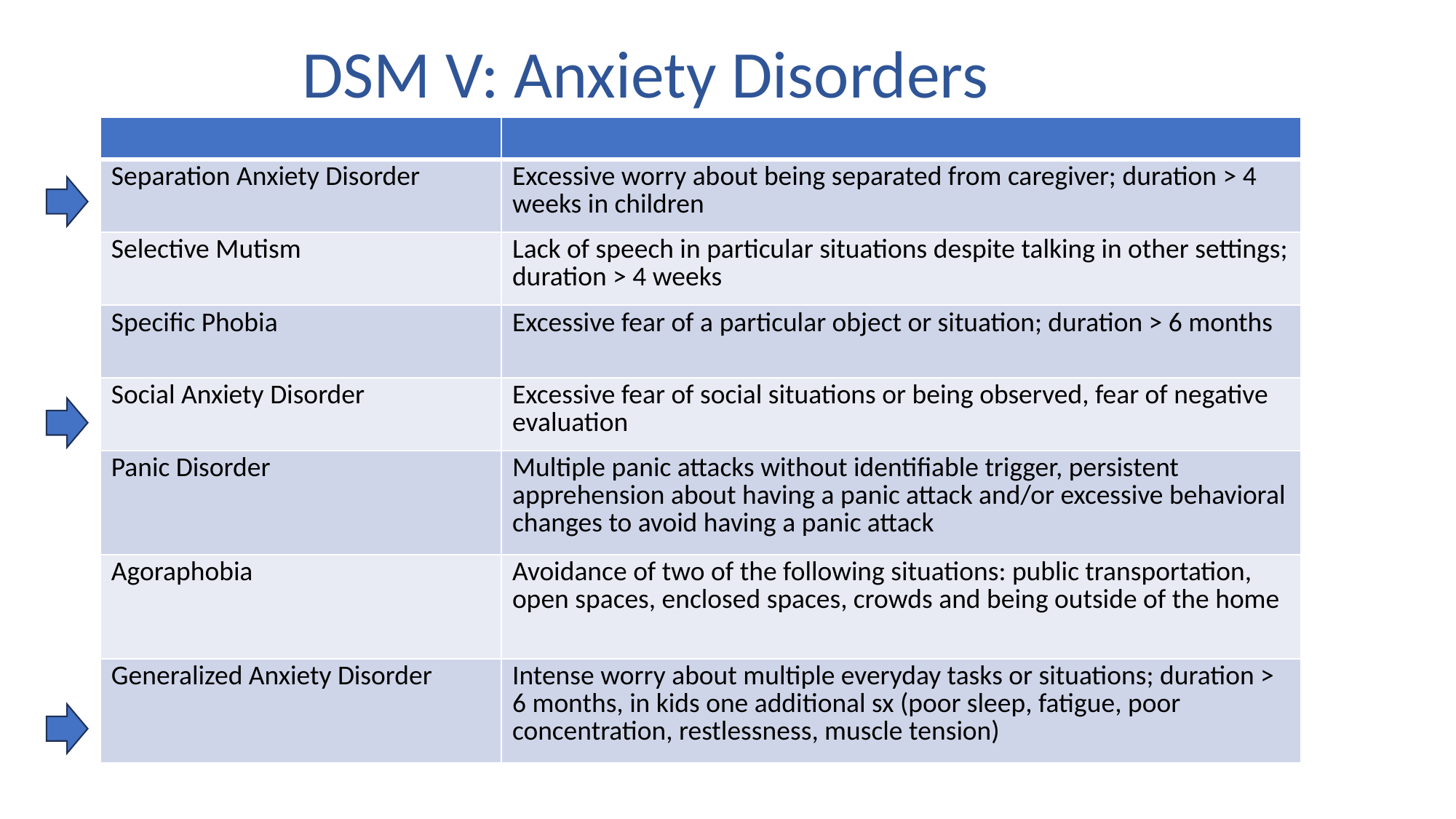

# DSM V: Anxiety Disorders
|  |  |
| --- | --- |
| Separation Anxiety Disorder | Excessive worry about being separated from caregiver; duration > 4 weeks in children |
| Selective Mutism | Lack of speech in particular situations despite talking in other settings; duration > 4 weeks |
| Specific Phobia | Excessive fear of a particular object or situation; duration > 6 months |
| Social Anxiety Disorder | Excessive fear of social situations or being observed, fear of negative evaluation |
| Panic Disorder | Multiple panic attacks without identifiable trigger, persistent apprehension about having a panic attack and/or excessive behavioral changes to avoid having a panic attack |
| Agoraphobia | Avoidance of two of the following situations: public transportation, open spaces, enclosed spaces, crowds and being outside of the home |
| Generalized Anxiety Disorder | Intense worry about multiple everyday tasks or situations; duration > 6 months, in kids one additional sx (poor sleep, fatigue, poor concentration, restlessness, muscle tension) |